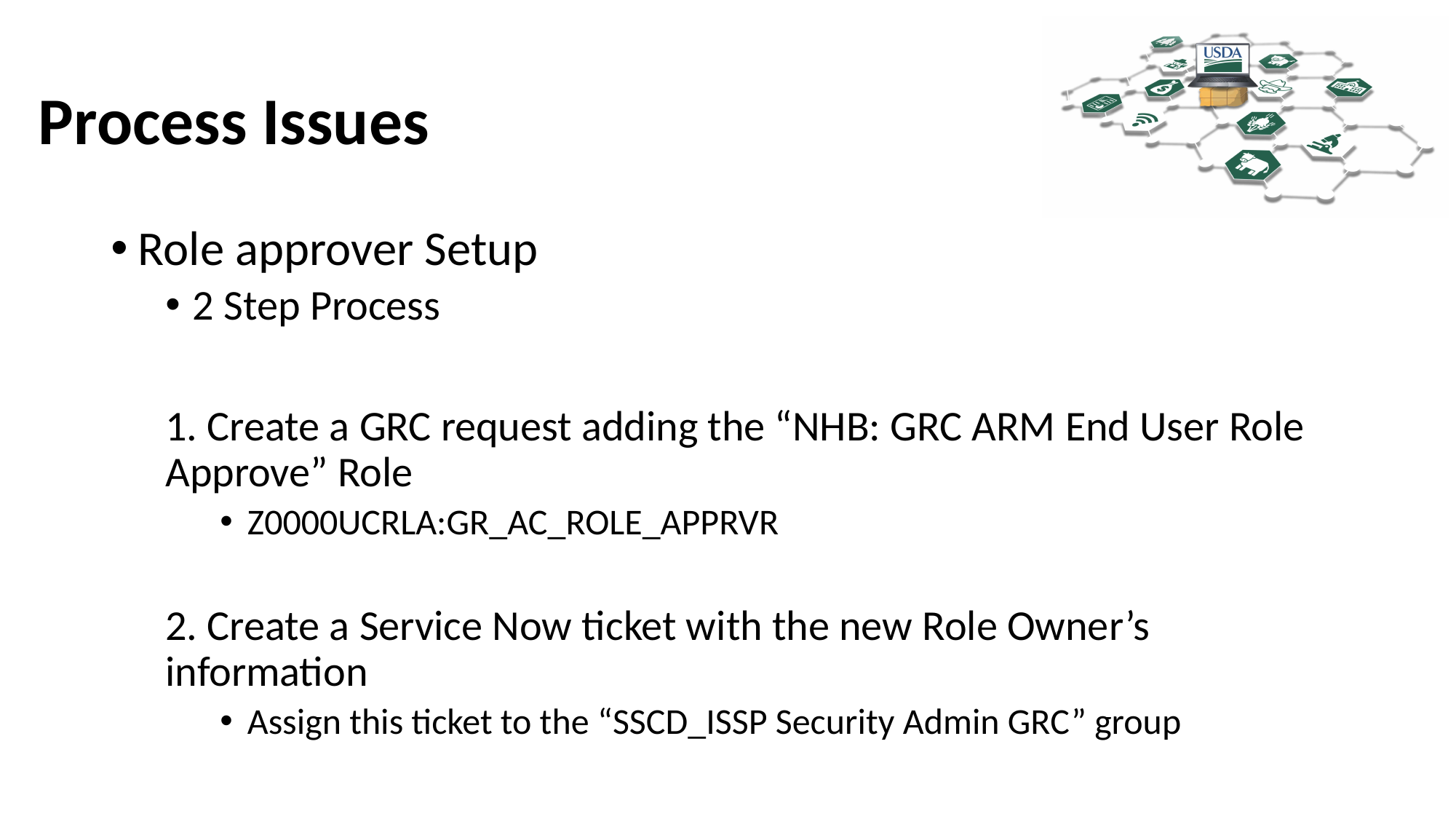

# Process Issues
Role approver Setup
2 Step Process

1. Create a GRC request adding the “NHB: GRC ARM End User Role Approve” Role
Z0000UCRLA:GR_AC_ROLE_APPRVR

2. Create a Service Now ticket with the new Role Owner’s information
Assign this ticket to the “SSCD_ISSP Security Admin GRC” group